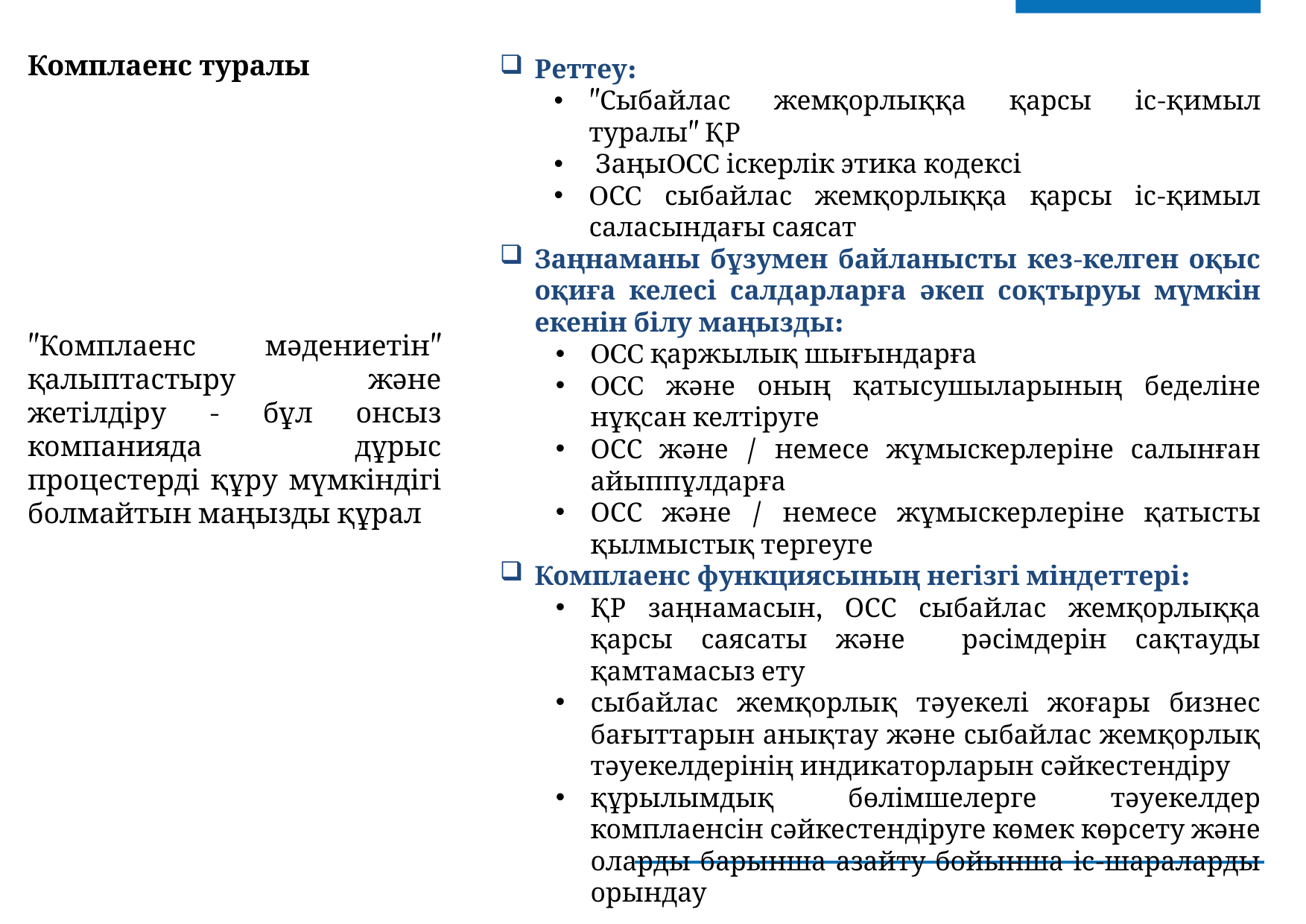

Реттеу:
"Сыбайлас жемқорлыққа қарсы іс-қимыл туралы" ҚР
 ЗаңыOCC іскерлік этика кодексі
OСC сыбайлас жемқорлыққа қарсы іс-қимыл саласындағы саясат
Заңнаманы бұзумен байланысты кез-келген оқыс оқиға келесі салдарларға әкеп соқтыруы мүмкін екенін білу маңызды:
OCC қаржылық шығындарға
OCC және оның қатысушыларының беделіне нұқсан келтіруге
ОСС және / немесе жұмыскерлеріне салынған айыппұлдарға
ОСС және / немесе жұмыскерлеріне қатысты қылмыстық тергеуге
Комплаенс функциясының негізгі міндеттері:
ҚР заңнамасын, ОСС сыбайлас жемқорлыққа қарсы саясаты және  рәсімдерін сақтауды қамтамасыз ету
сыбайлас жемқорлық тәуекелі жоғары бизнес бағыттарын анықтау және сыбайлас жемқорлық тәуекелдерінің индикаторларын сәйкестендіру
құрылымдық бөлімшелерге тәуекелдер комплаенсін сәйкестендіруге көмек көрсету және оларды барынша азайту бойынша іс-шараларды орындау
Комплаенс туралы

"Комплаенс мәдениетін" қалыптастыру және жетілдіру - бұл онсыз компанияда дұрыс процестерді құру мүмкіндігі болмайтын маңызды құрал